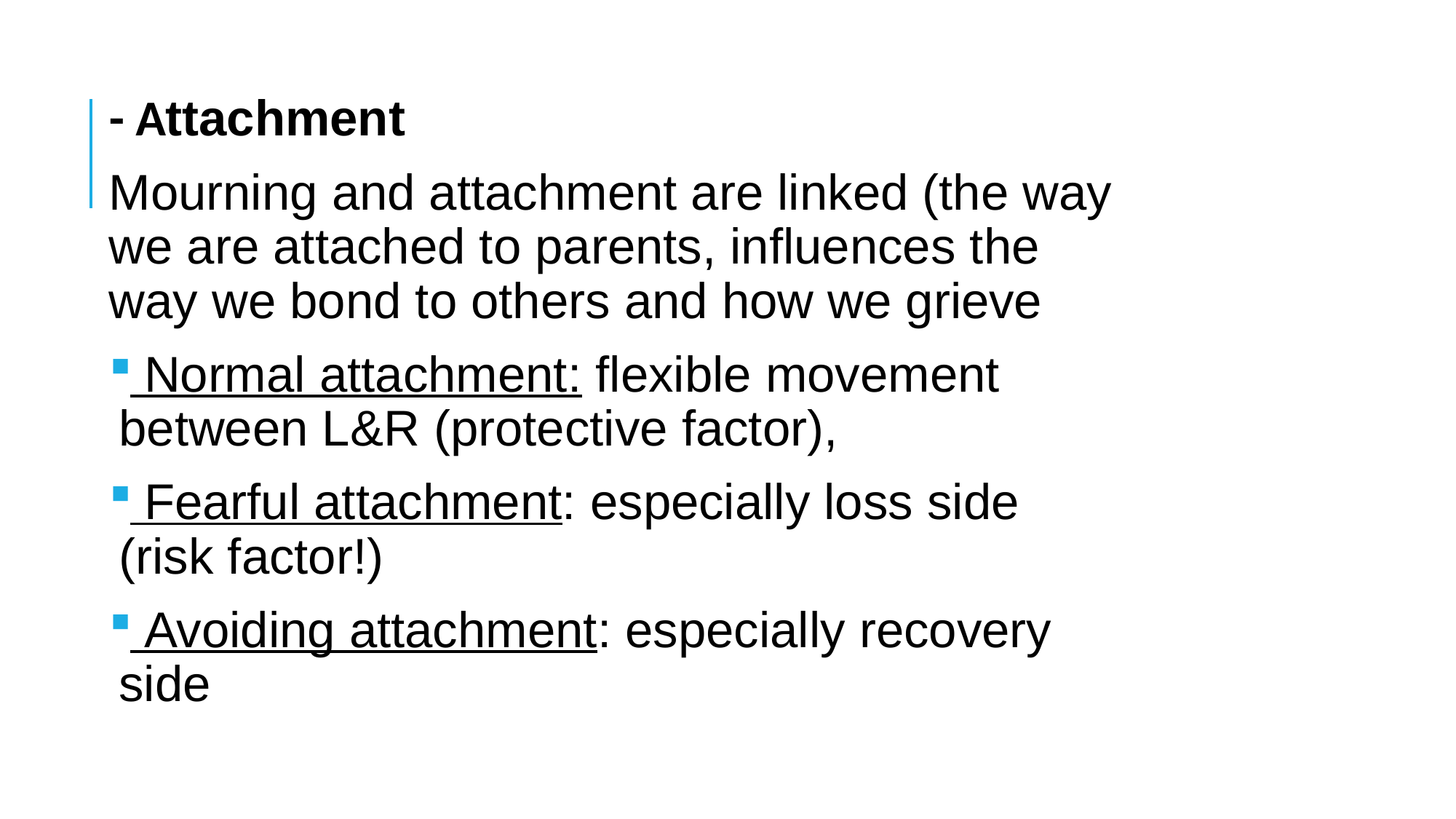

- Attachment
Mourning and attachment are linked (the way we are attached to parents, influences the way we bond to others and how we grieve
 Normal attachment: flexible movement between L&R (protective factor),
 Fearful attachment: especially loss side (risk factor!)
 Avoiding attachment: especially recovery side